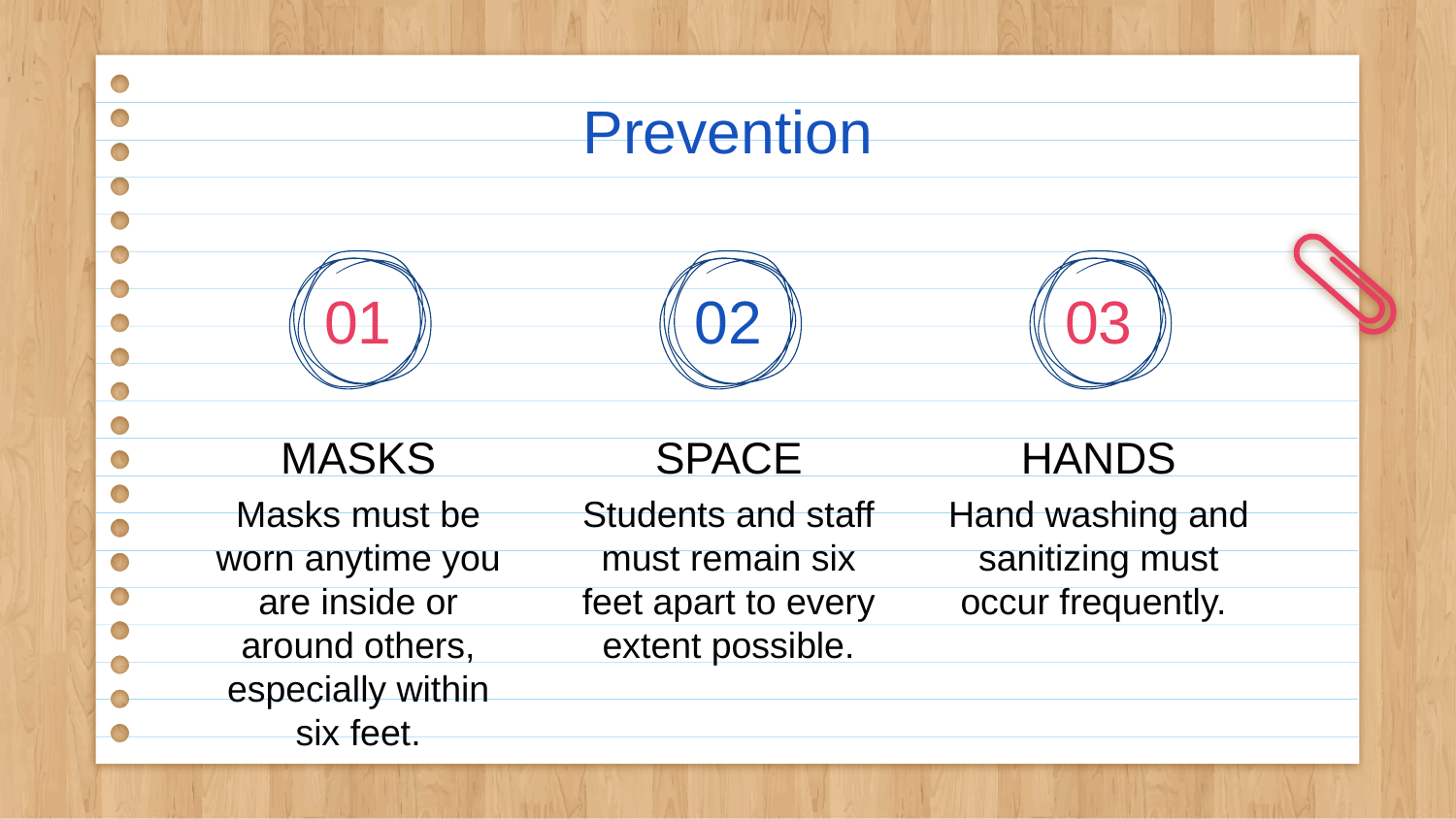

Prevention

01
02
03
# MASKS
SPACE
HANDS
Students and staff must remain six feet apart to every extent possible.
Masks must be worn anytime you are inside or around others, especially within six feet.
Hand washing and sanitizing must occur frequently.